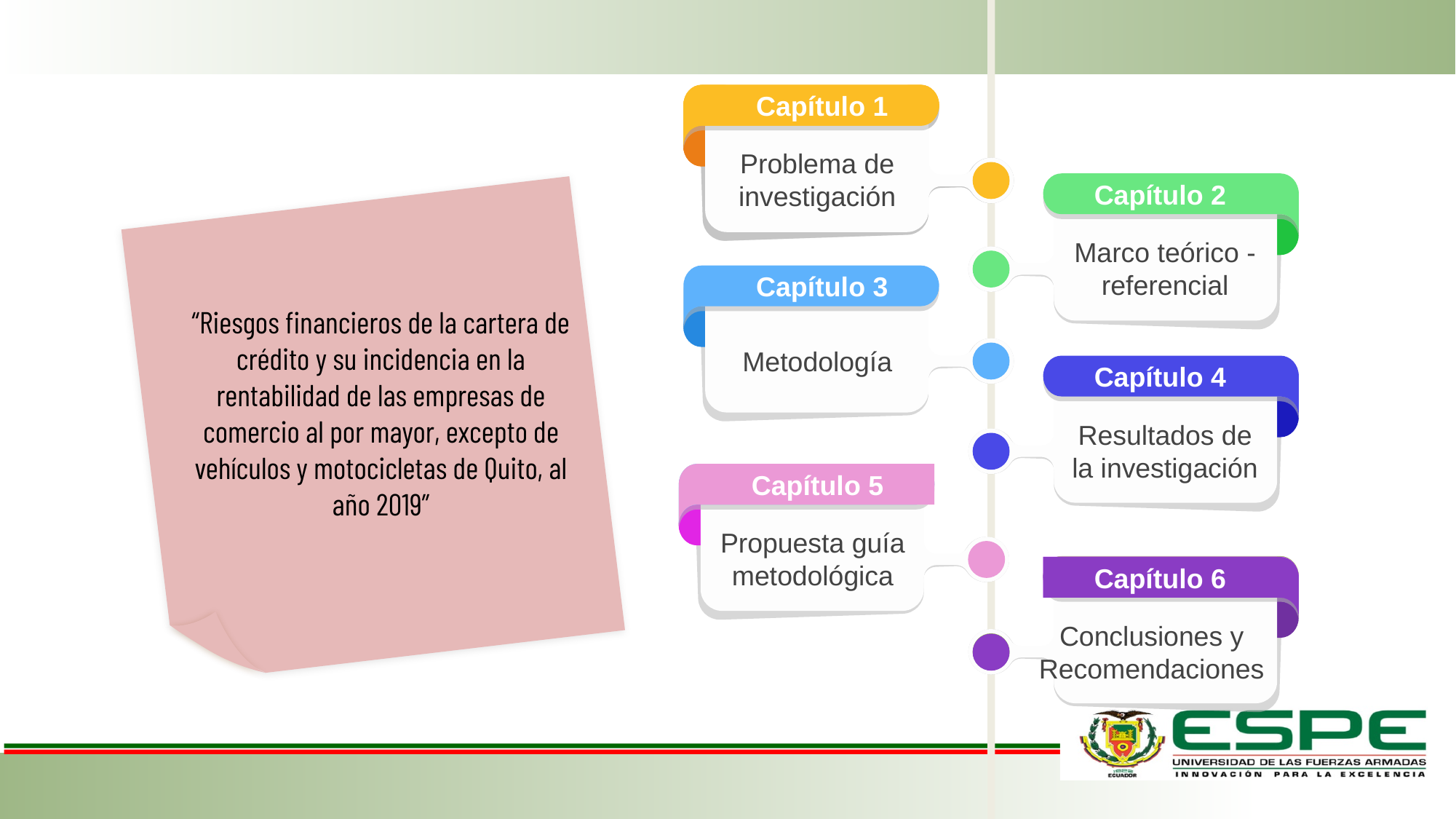

Capítulo 1

Capítulo 1

Problema de investigación

Capítulo 1

Capítulo 1

Problema de investigación

Capítulo 2

Marco teórico - referencial

Capítulo 3

Metodología

“Riesgos financieros de la cartera de crédito y su incidencia en la rentabilidad de las empresas de comercio al por mayor, excepto de vehículos y motocicletas de Quito, al año 2019”
Capítulo 4

Resultados de la investigación

Capítulo 5

Capítulo 5

Propuesta guía metodológica

Capítulo 6

Capítulo 6

Capítulo 6

Capítulo 6

Conclusiones y Recomendaciones